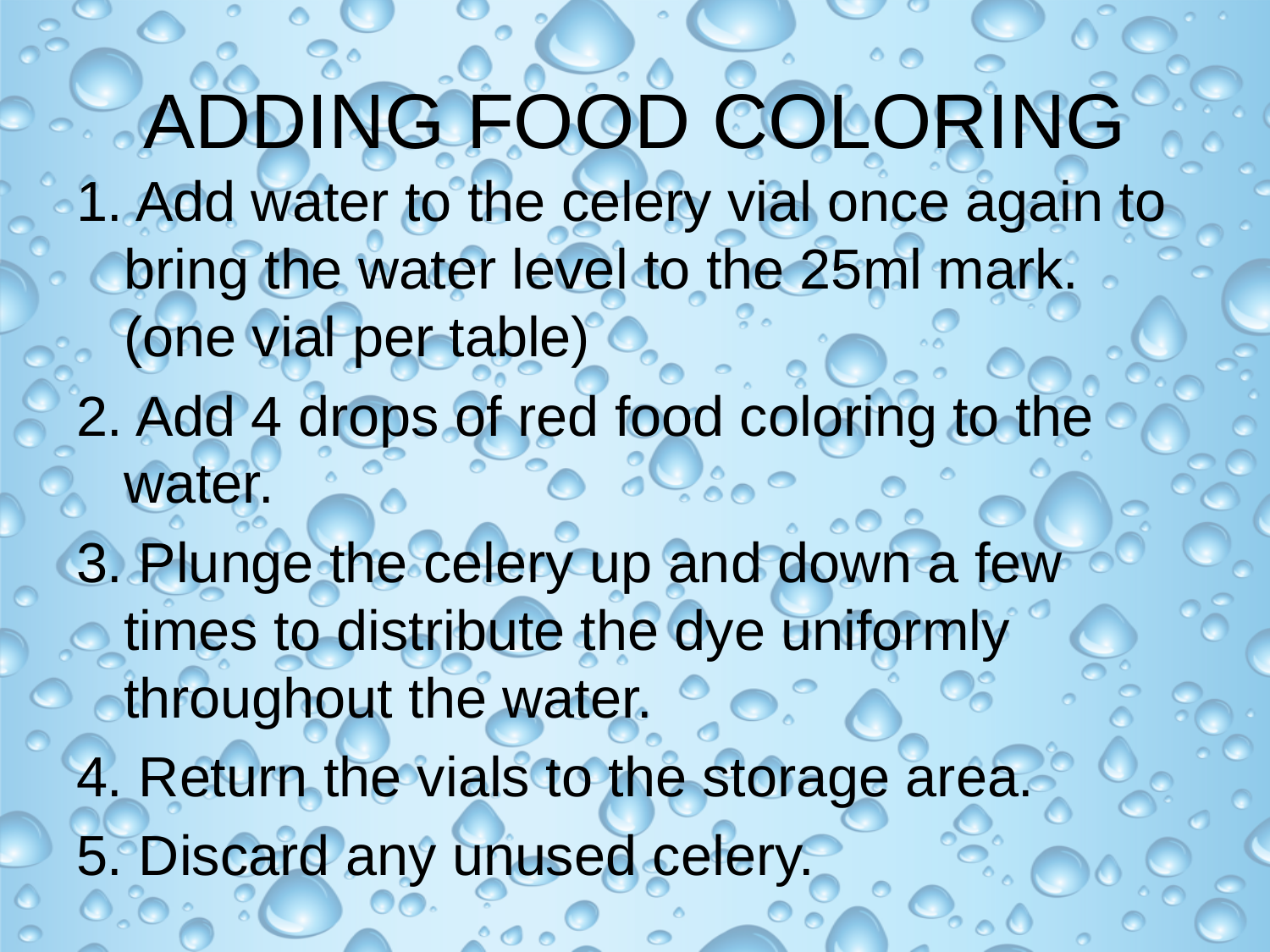

# ADDING FOOD COLORING
1. Add water to the celery vial once again to bring the water level to the 25ml mark. (one vial per table)
2. Add 4 drops of red food coloring to the water.
3. Plunge the celery up and down a few times to distribute the dye uniformly throughout the water.
4. Return the vials to the storage area.
5. Discard any unused celery.